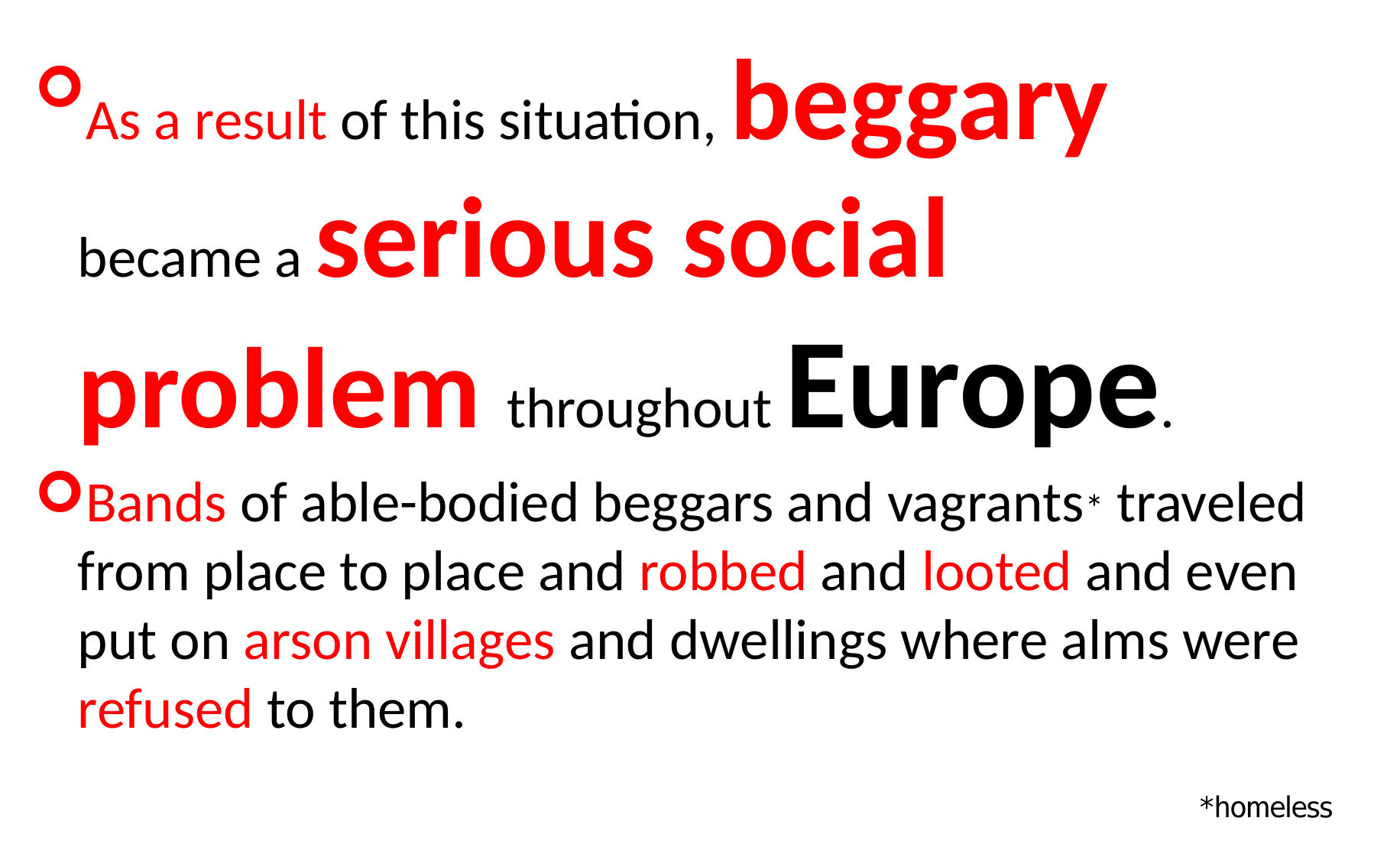

As a result of this situation, beggary became a serious social problem throughout Europe.
Bands of able-bodied beggars and vagrants* traveled from place to place and robbed and looted and even put on arson villages and dwellings where alms were refused to them.

*homeless